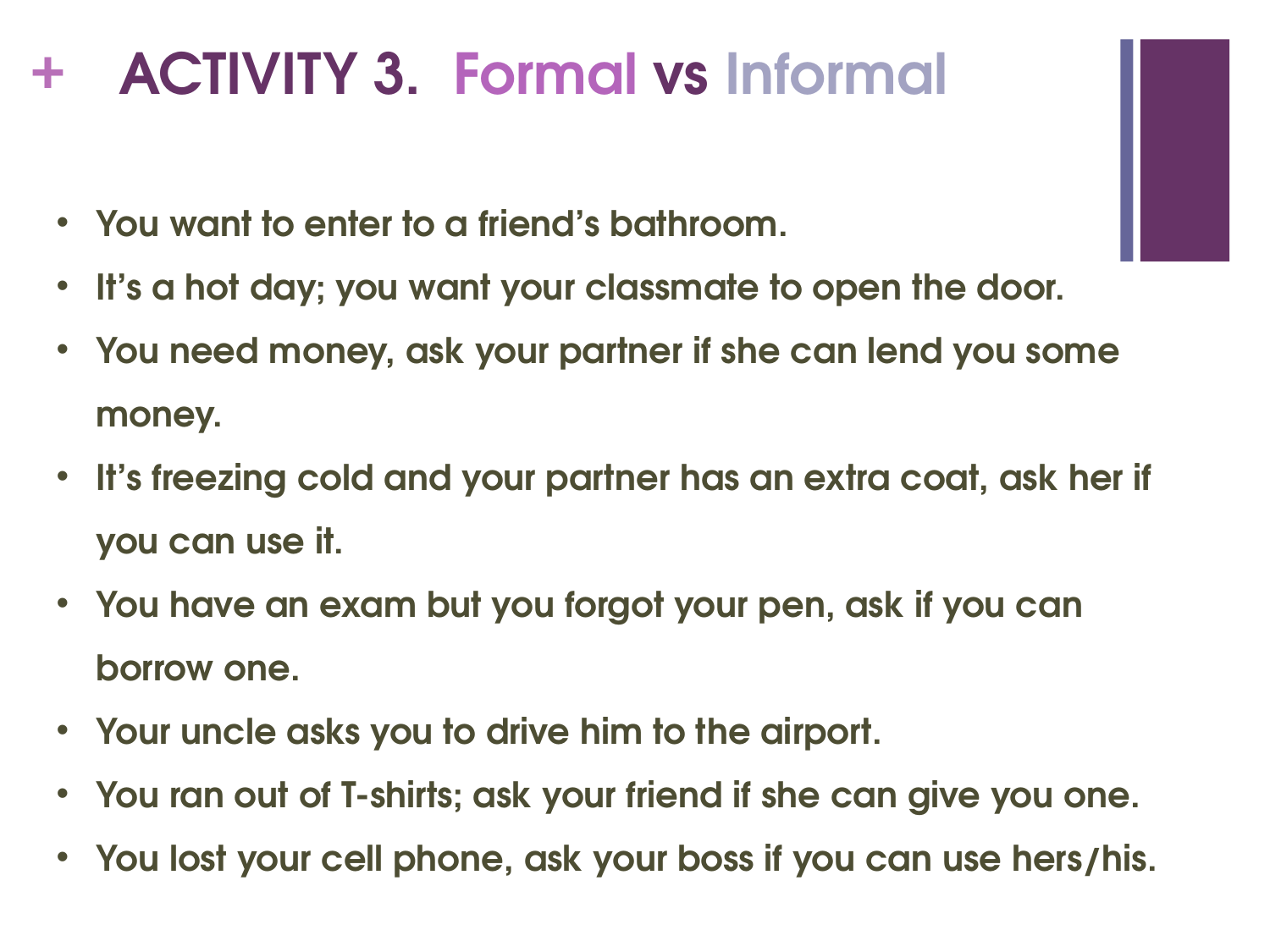

# ACTIVITY 3.  Formal vs Informal
You want to enter to a friend’s bathroom.
It’s a hot day; you want your classmate to open the door.
You need money, ask your partner if she can lend you some money.
It’s freezing cold and your partner has an extra coat, ask her if you can use it.
You have an exam but you forgot your pen, ask if you can borrow one.
Your uncle asks you to drive him to the airport.
You ran out of T-shirts; ask your friend if she can give you one.
You lost your cell phone, ask your boss if you can use hers/his.